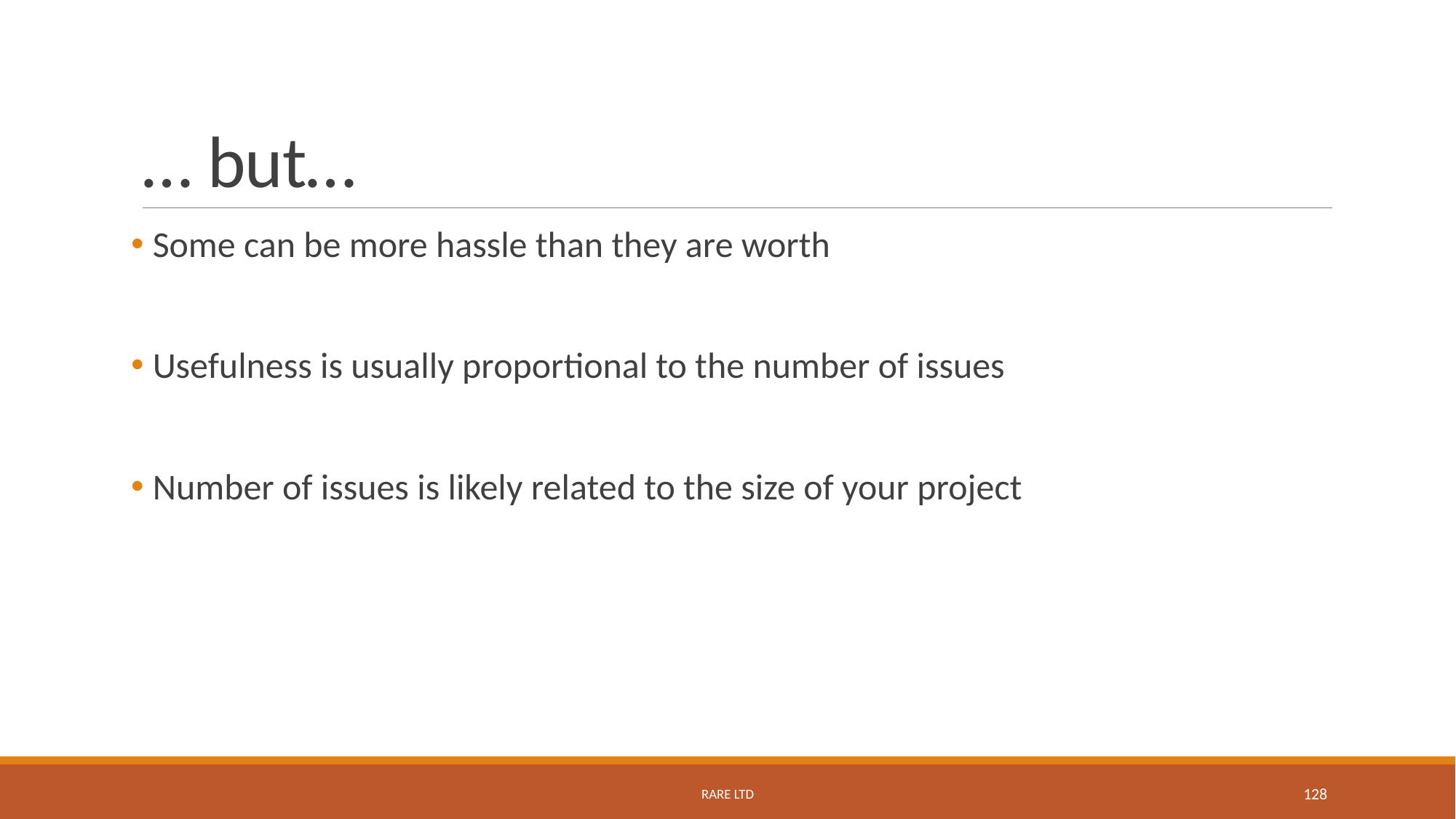

# … but…
Some can be more hassle than they are worth

Usefulness is usually proportional to the number of issues

Number of issues is likely related to the size of your project

Rare Ltd
128